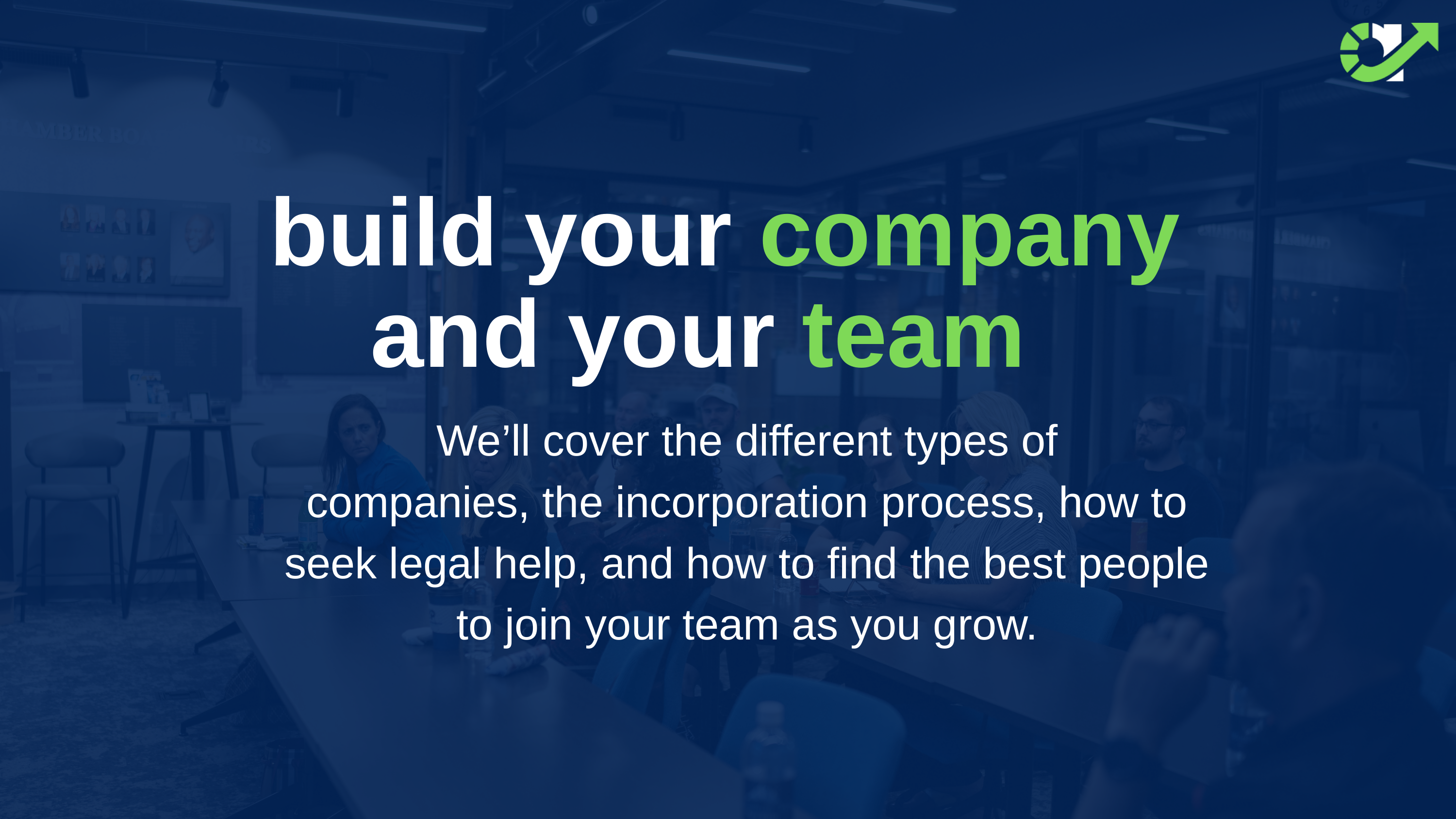

build your company and your team
We’ll cover the different types of
companies, the incorporation process, how to seek legal help, and how to find the best people to join your team as you grow.